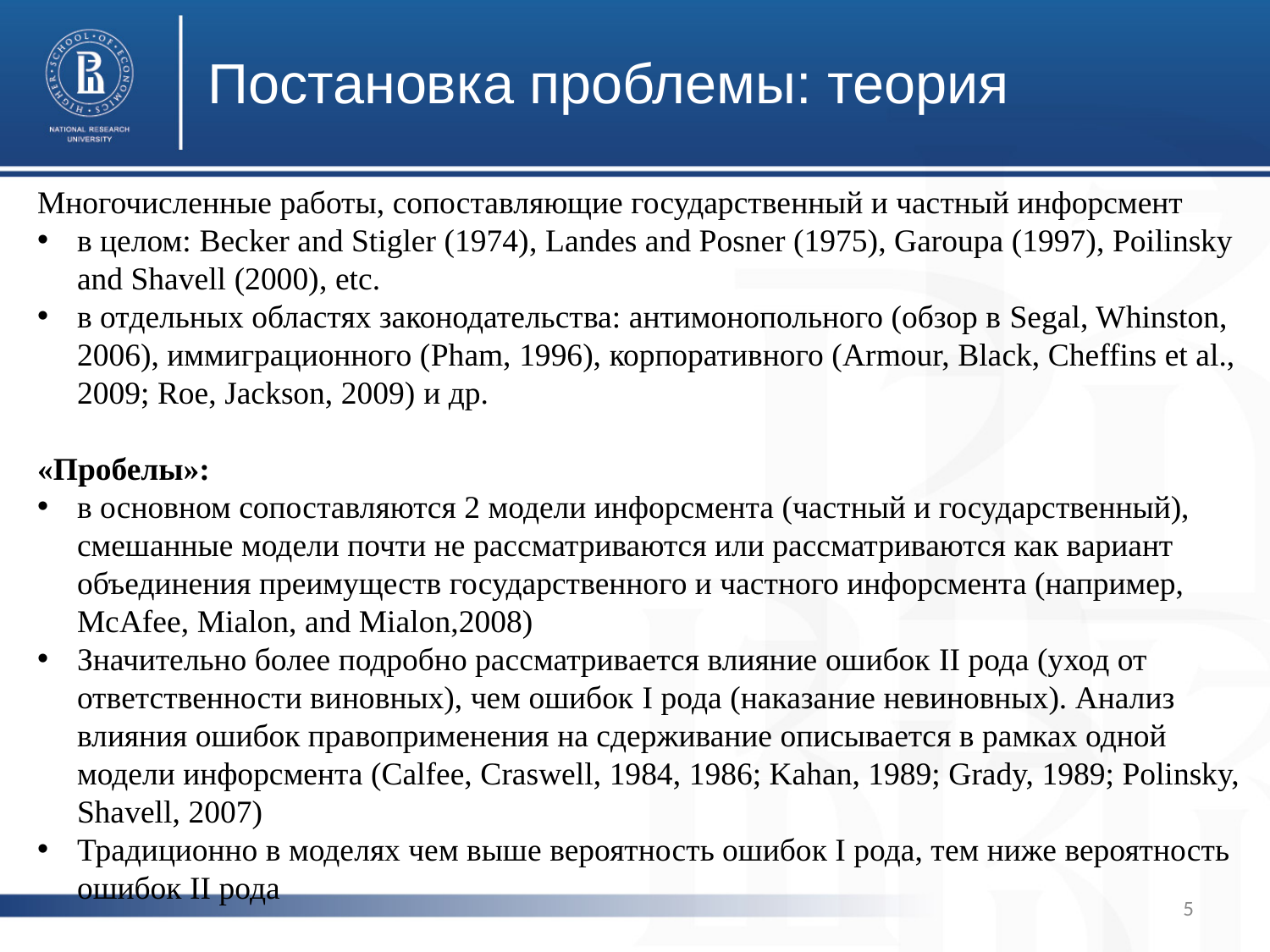

# Постановка проблемы: теория
Многочисленные работы, сопоставляющие государственный и частный инфорсмент
в целом: Becker and Stigler (1974), Landes and Posner (1975), Garoupa (1997), Poilinsky and Shavell (2000), etc.
в отдельных областях законодательства: антимонопольного (обзор в Segal, Whinston, 2006), иммиграционного (Pham, 1996), корпоративного (Armour, Black, Cheffins et al., 2009; Roe, Jackson, 2009) и др.

«Пробелы»:
в основном сопоставляются 2 модели инфорсмента (частный и государственный), смешанные модели почти не рассматриваются или рассматриваются как вариант объединения преимуществ государственного и частного инфорсмента (например, McAfee, Mialon, and Mialon,2008)
Значительно более подробно рассматривается влияние ошибок II рода (уход от ответственности виновных), чем ошибок I рода (наказание невиновных). Анализ влияния ошибок правоприменения на сдерживание описывается в рамках одной модели инфорсмента (Calfee, Craswell, 1984, 1986; Kahan, 1989; Grady, 1989; Polinsky, Shavell, 2007)
Традиционно в моделях чем выше вероятность ошибок I рода, тем ниже вероятность ошибок II рода

5